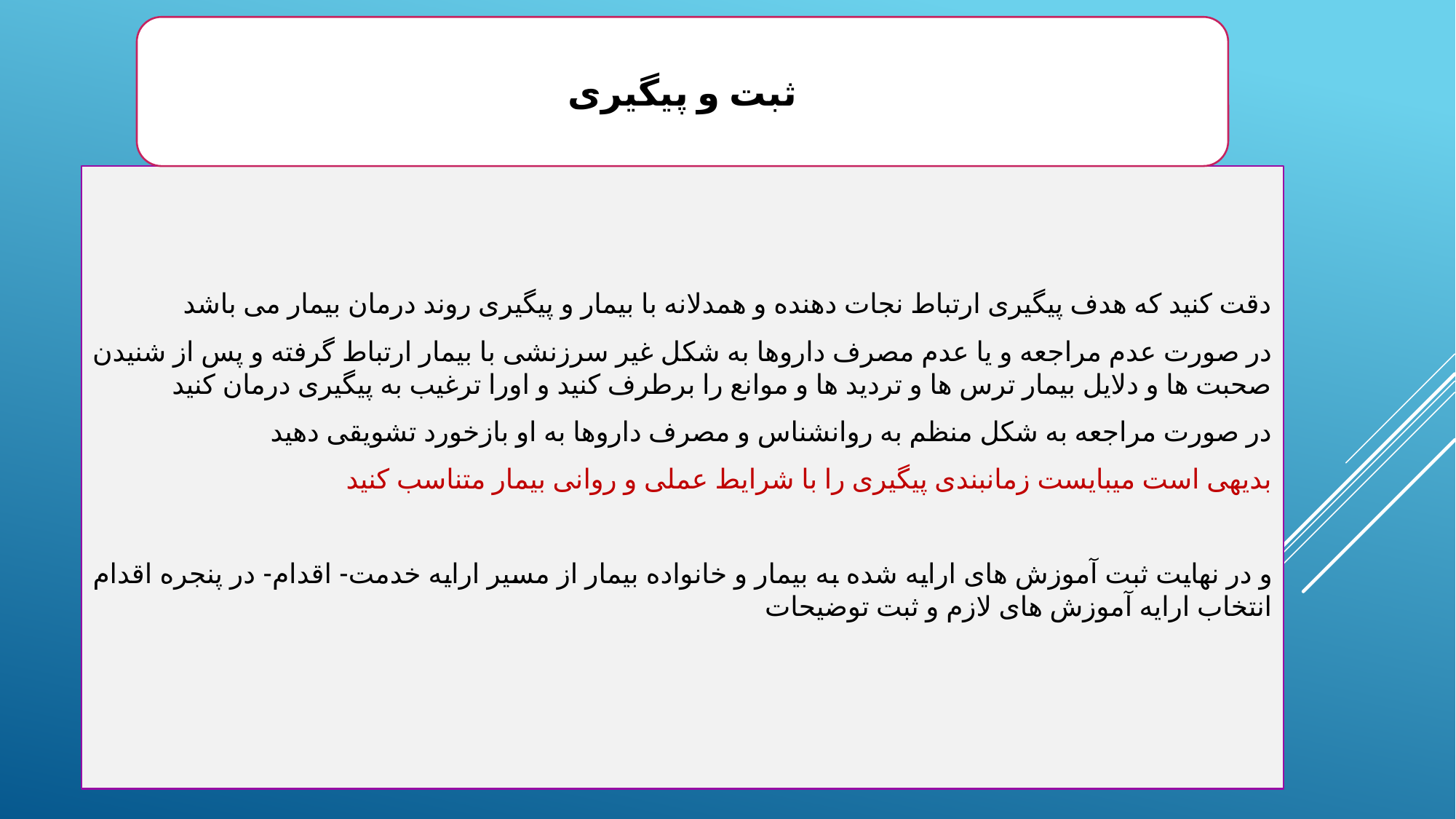

ثبت و پیگیری
دقت کنید که هدف پیگیری ارتباط نجات دهنده و همدلانه با بیمار و پیگیری روند درمان بیمار می باشد
در صورت عدم مراجعه و یا عدم مصرف داروها به شکل غیر سرزنشی با بیمار ارتباط گرفته و پس از شنیدن صحبت ها و دلایل بیمار ترس ها و تردید ها و موانع را برطرف کنید و اورا ترغیب به پیگیری درمان کنید
در صورت مراجعه به شکل منظم به روانشناس و مصرف داروها به او بازخورد تشویقی دهید
بدیهی است میبایست زمانبندی پیگیری را با شرایط عملی و روانی بیمار متناسب کنید

و در نهایت ثبت آموزش های ارایه شده به بیمار و خانواده بیمار از مسیر ارایه خدمت- اقدام- در پنجره اقدام انتخاب ارایه آموزش های لازم و ثبت توضیحات